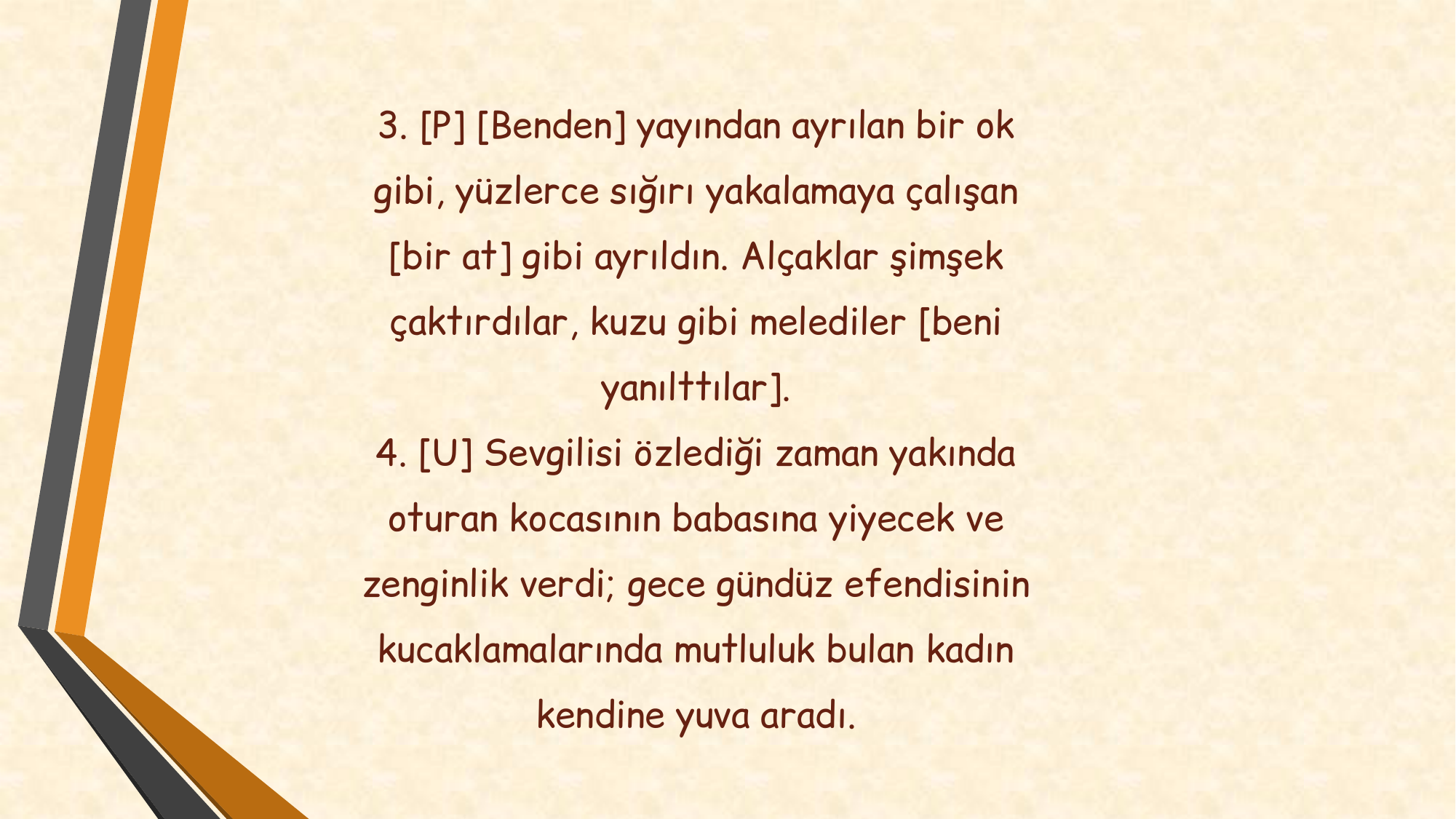

3. [P] [Benden] yayından ayrılan bir ok gibi, yüzlerce sığırı yakalamaya çalışan [bir at] gibi ayrıldın. Alçaklar şimşek çaktırdılar, kuzu gibi melediler [beni yanılttılar].
4. [U] Sevgilisi özlediği zaman yakında oturan kocasının babasına yiyecek ve zenginlik verdi; gece gündüz efendisinin kucaklamalarında mutluluk bulan kadın kendine yuva aradı.